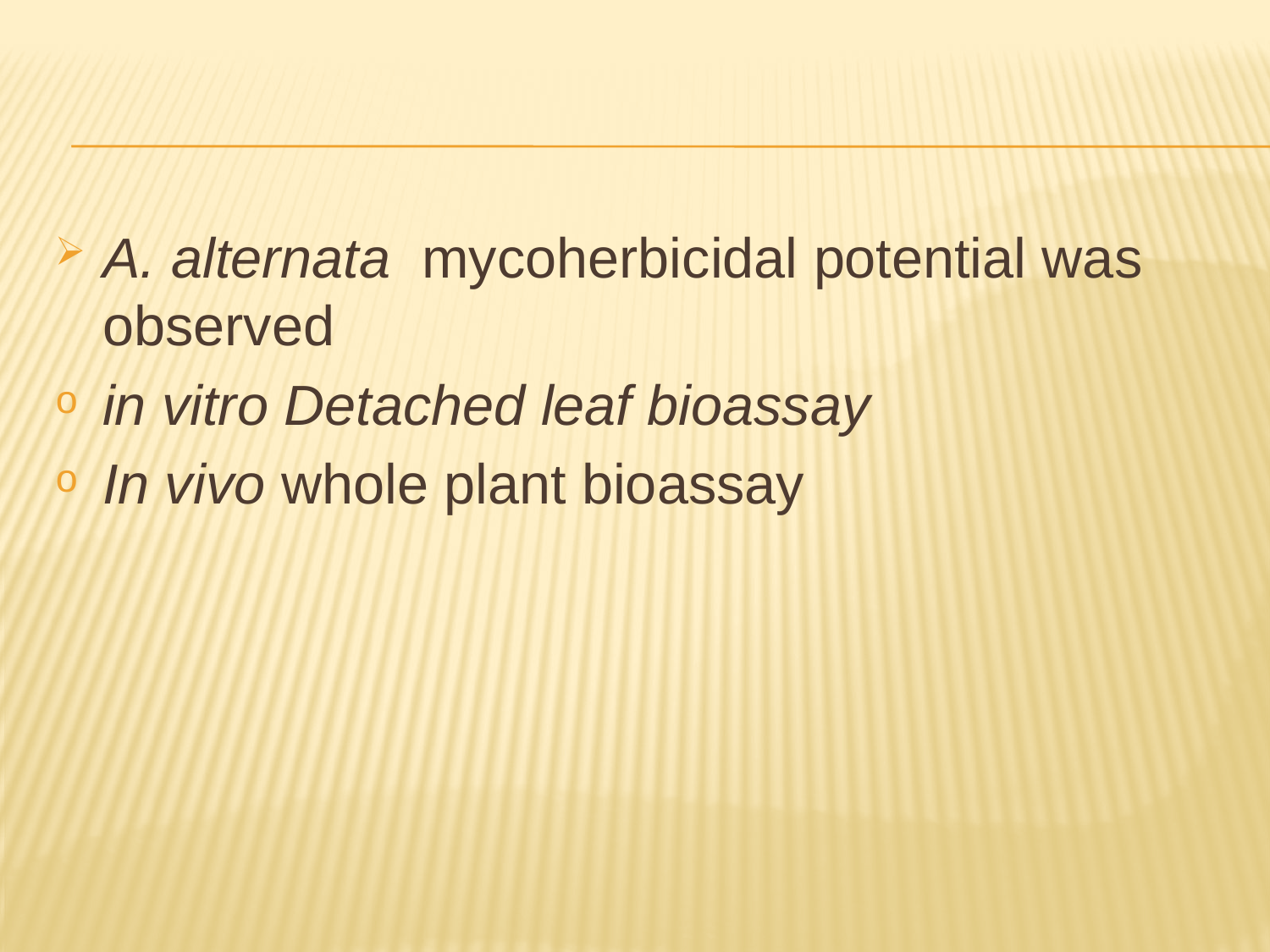

A. alternata  mycoherbicidal potential was observed
in vitro Detached leaf bioassay
In vivo whole plant bioassay